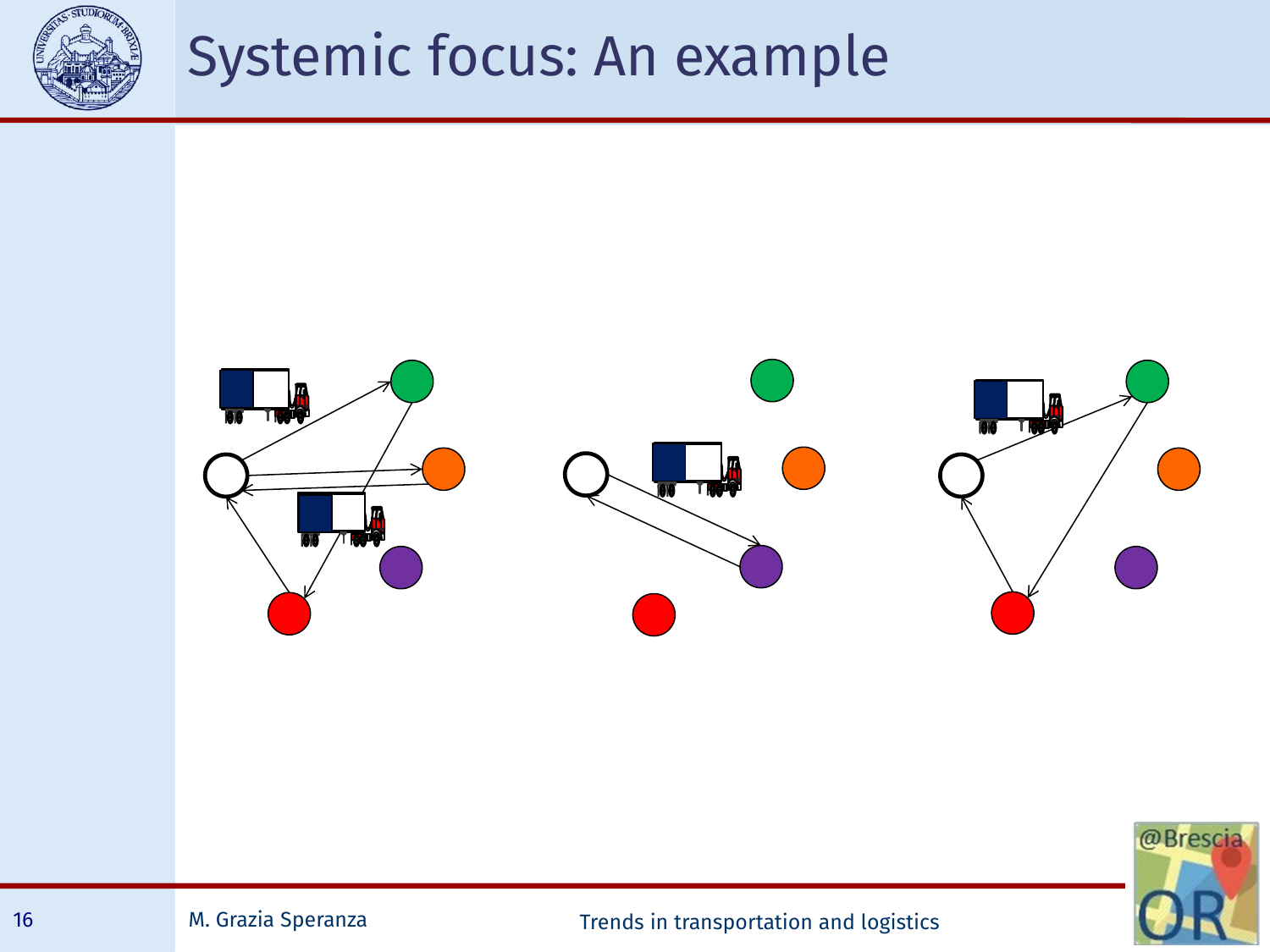

Systemic focus: An example

16
Trends in transportation and logistics